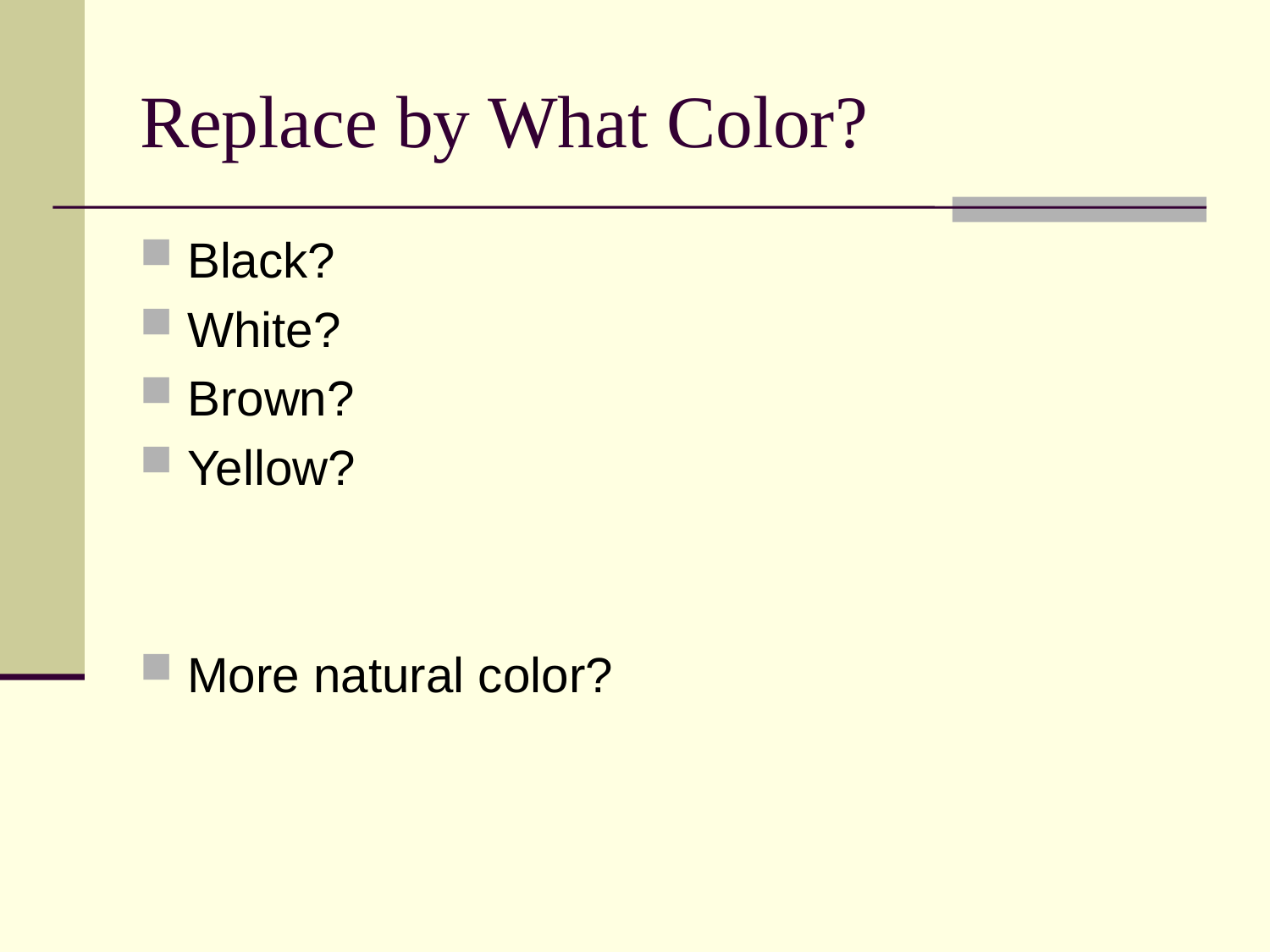

# Replace by What Color?
Black?
White?
Brown?
Yellow?

More natural color?